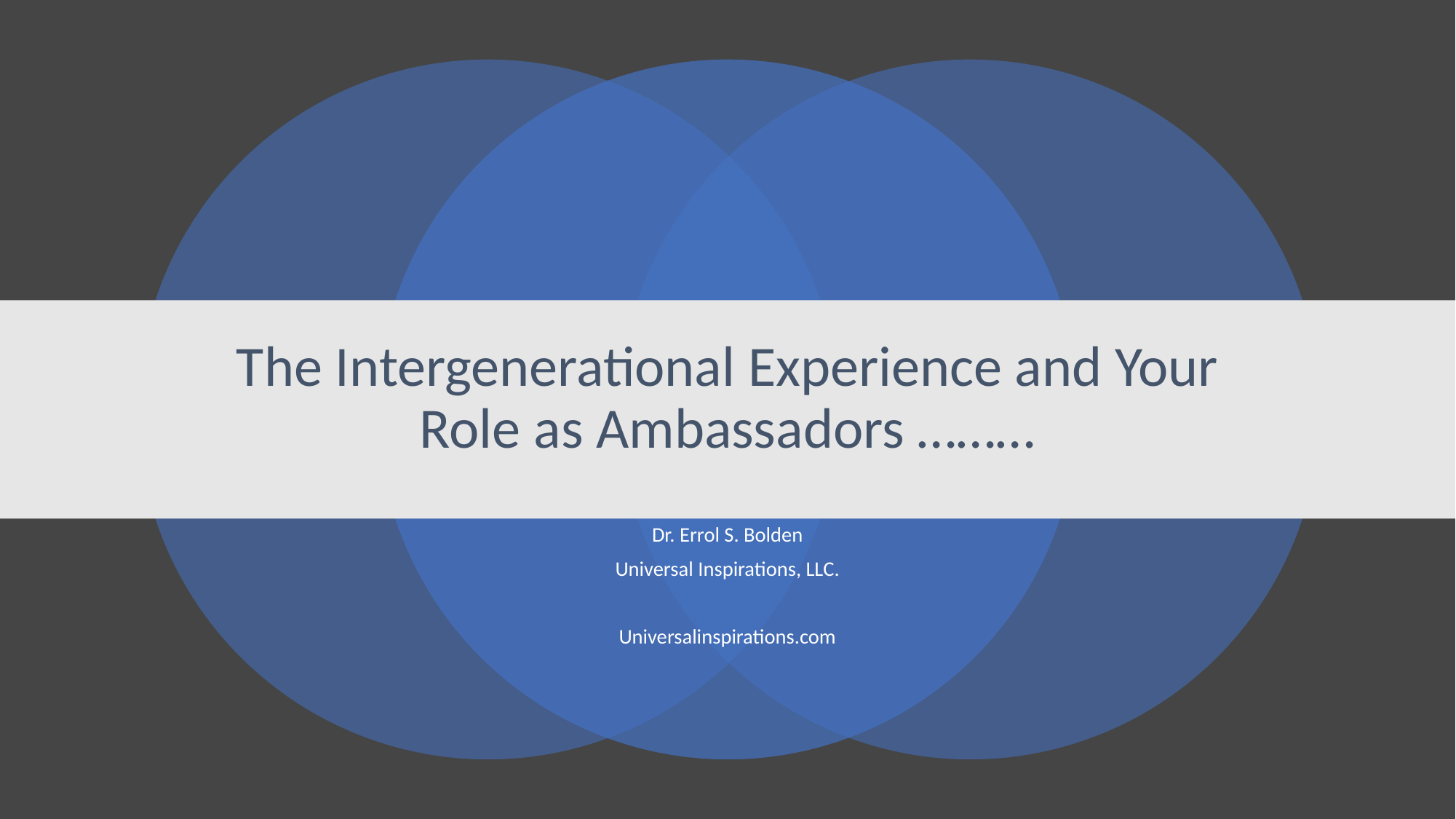

# The Intergenerational Experience and Your Role as Ambassadors ………
Dr. Errol S. Bolden
Universal Inspirations, LLC.

Universalinspirations.com